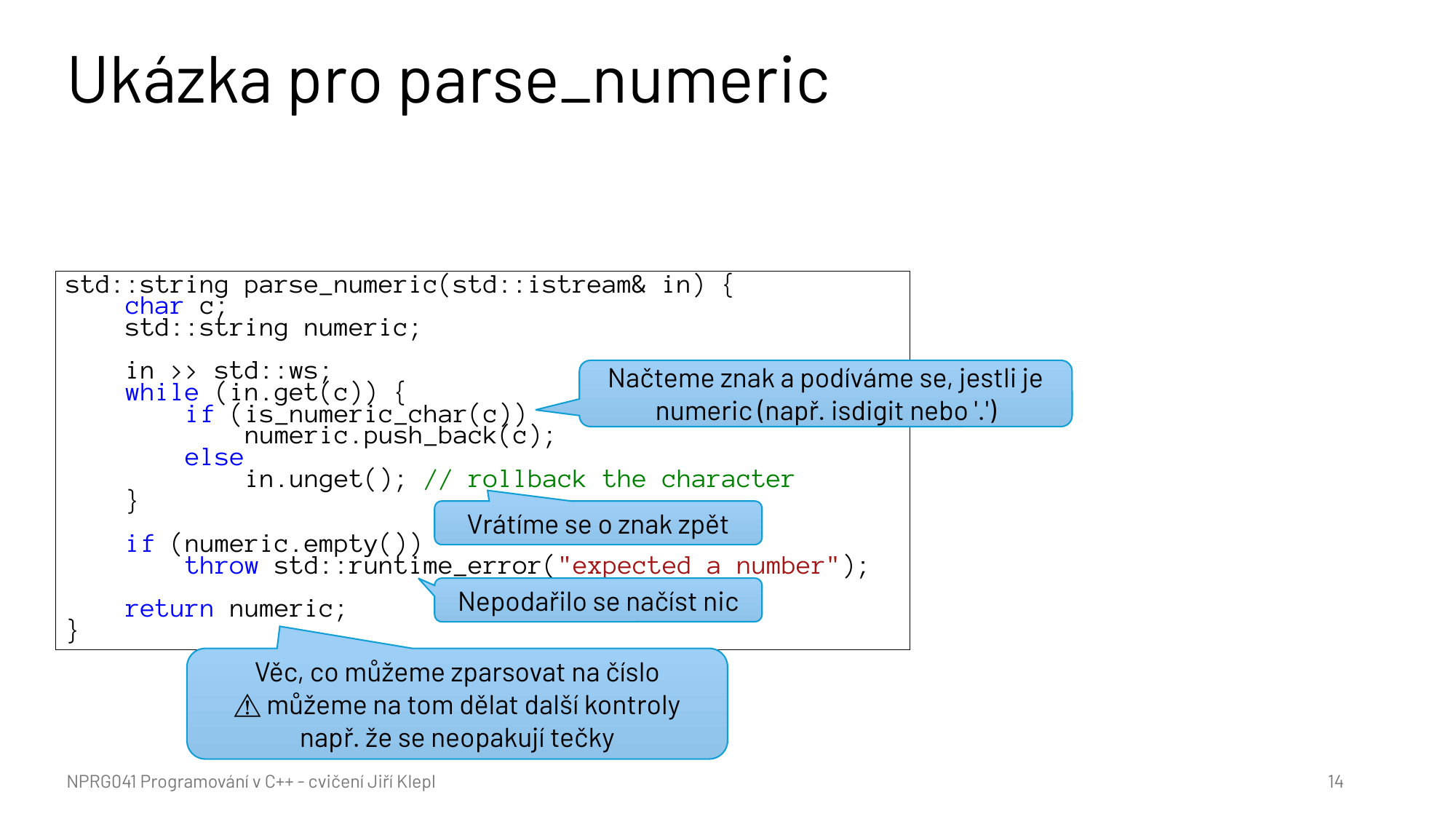

# Ukázka pro parse_numeric
std::string parse_numeric(std::istream& in) {
    char c;
    std::string numeric;
    in >> std::ws;
    while (in.get(c)) {
        if (is_numeric_char(c))
            numeric.push_back(c);
        else
            in.unget(); // rollback the character
    }
    if (numeric.empty())
        throw std::runtime_error("expected a number");
    return numeric;
}
Načteme znak a podíváme se, jestli je numeric (např. isdigit nebo '.')
Vrátíme se o znak zpět
Nepodařilo se načíst nic
Věc, co můžeme zparsovat na číslo
⚠️ můžeme na tom dělat další kontroly
např. že se neopakují tečky
NPRG041 Programování v C++ - cvičení Jiří Klepl
14